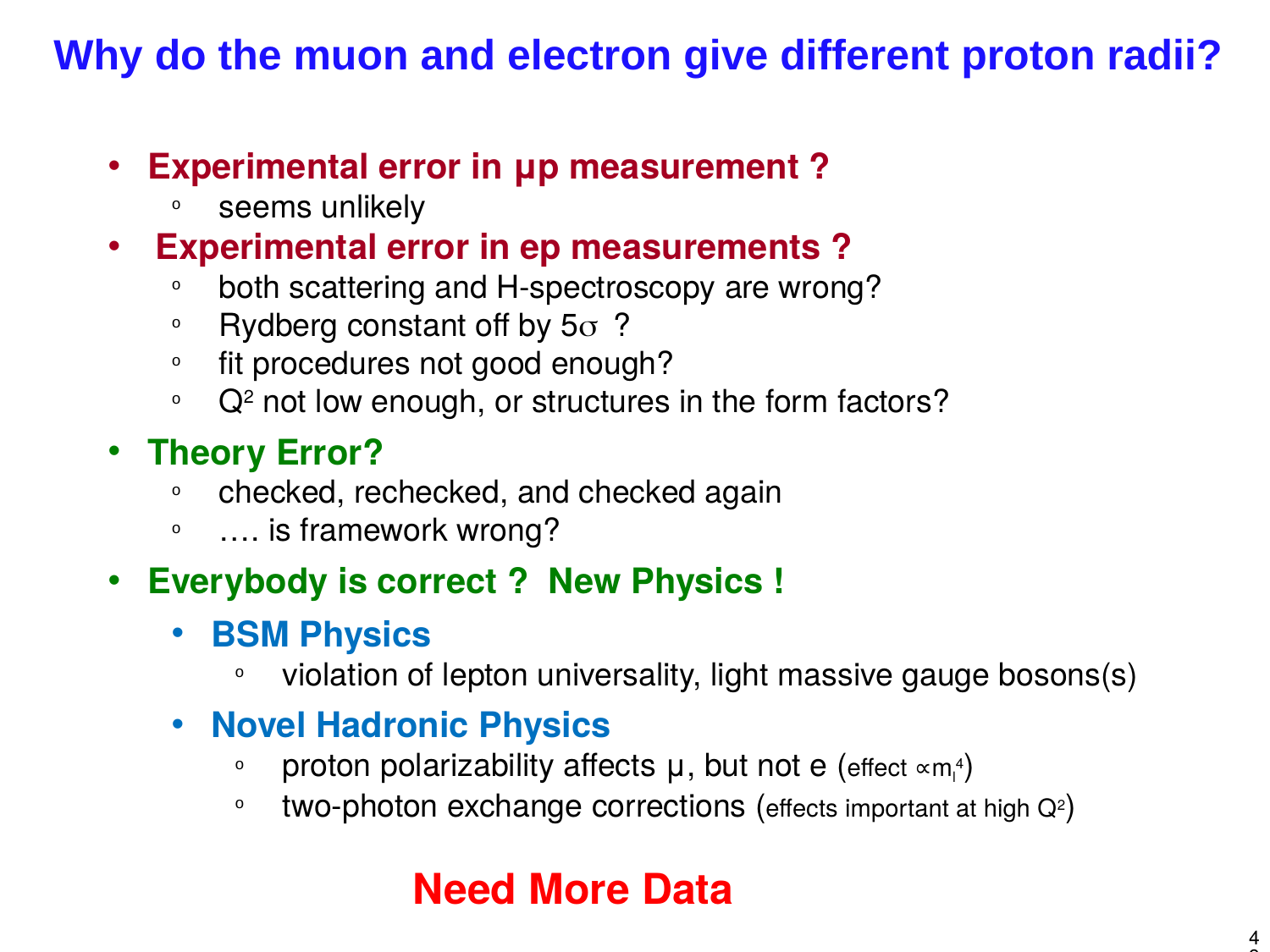

Why do the muon and electron give different proton radii?
Experimental error in μp measurement ?
seems unlikely
Experimental error in ep measurements ?
both scattering and H-spectroscopy are wrong?
Rydberg constant off by 5σ ?
fit procedures not good enough?
Q2 not low enough, or structures in the form factors?
Theory Error?
checked, rechecked, and checked again
…. is framework wrong?
Everybody is correct ?  New Physics !
BSM Physics
violation of lepton universality, light massive gauge bosons(s)
Novel Hadronic Physics
proton polarizability affects μ, but not e (effect ∝ml4)
two-photon exchange corrections (effects important at high Q2)

               Need More Data

49